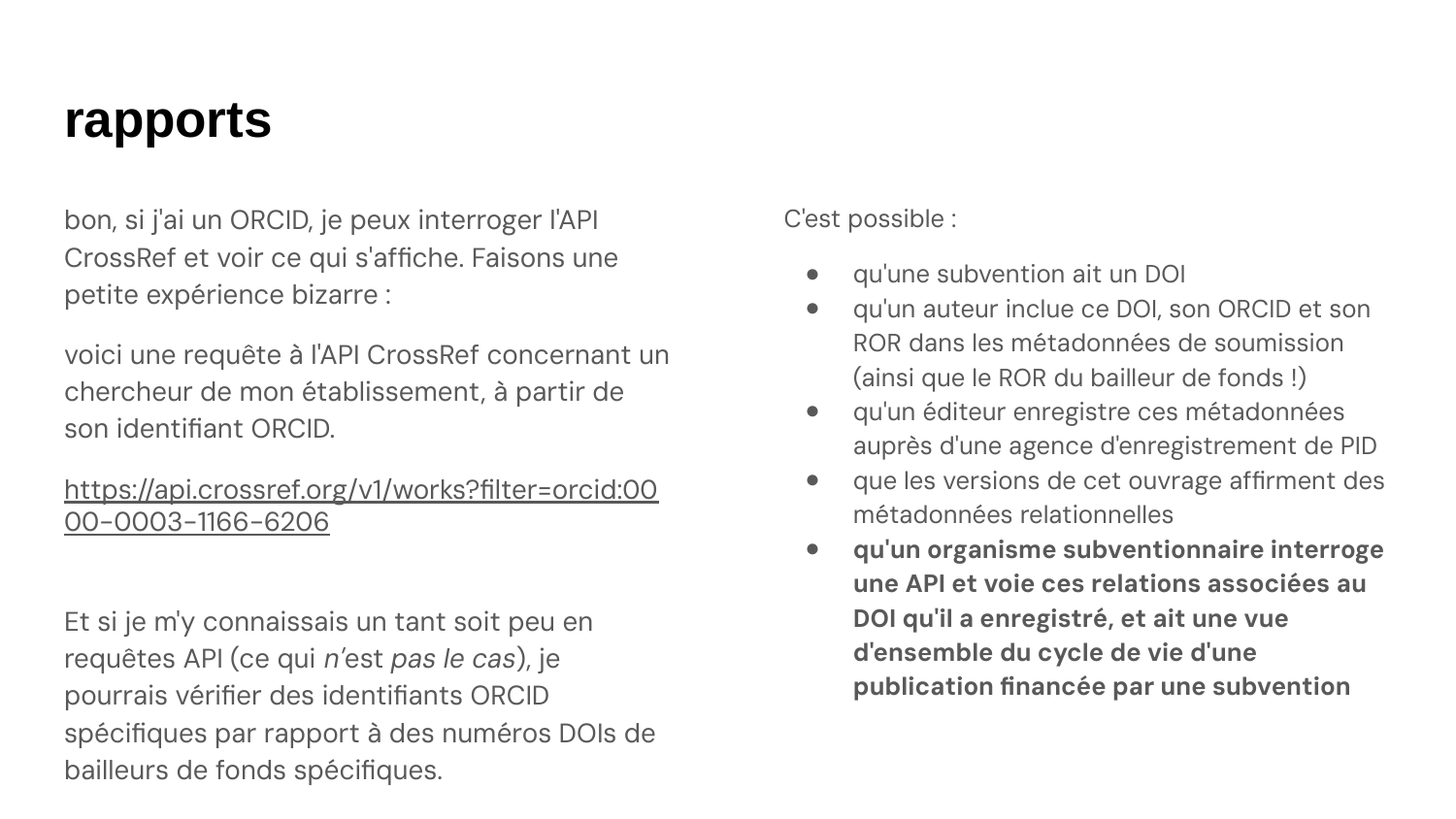

# rapports
bon, si j'ai un ORCID, je peux interroger l'API CrossRef et voir ce qui s'affiche. Faisons une petite expérience bizarre :
voici une requête à l'API CrossRef concernant un chercheur de mon établissement, à partir de son identifiant ORCID.
https://api.crossref.org/v1/works?filter=orcid:0000-0003-1166-6206
Et si je m'y connaissais un tant soit peu en requêtes API (ce qui n'est pas le cas), je pourrais vérifier des identifiants ORCID spécifiques par rapport à des numéros DOIs de bailleurs de fonds spécifiques.
C'est possible :
qu'une subvention ait un DOI
qu'un auteur inclue ce DOI, son ORCID et son ROR dans les métadonnées de soumission (ainsi que le ROR du bailleur de fonds !)
qu'un éditeur enregistre ces métadonnées auprès d'une agence d'enregistrement de PID
que les versions de cet ouvrage affirment des métadonnées relationnelles
qu'un organisme subventionnaire interroge une API et voie ces relations associées au DOI qu'il a enregistré, et ait une vue d'ensemble du cycle de vie d'une publication financée par une subvention